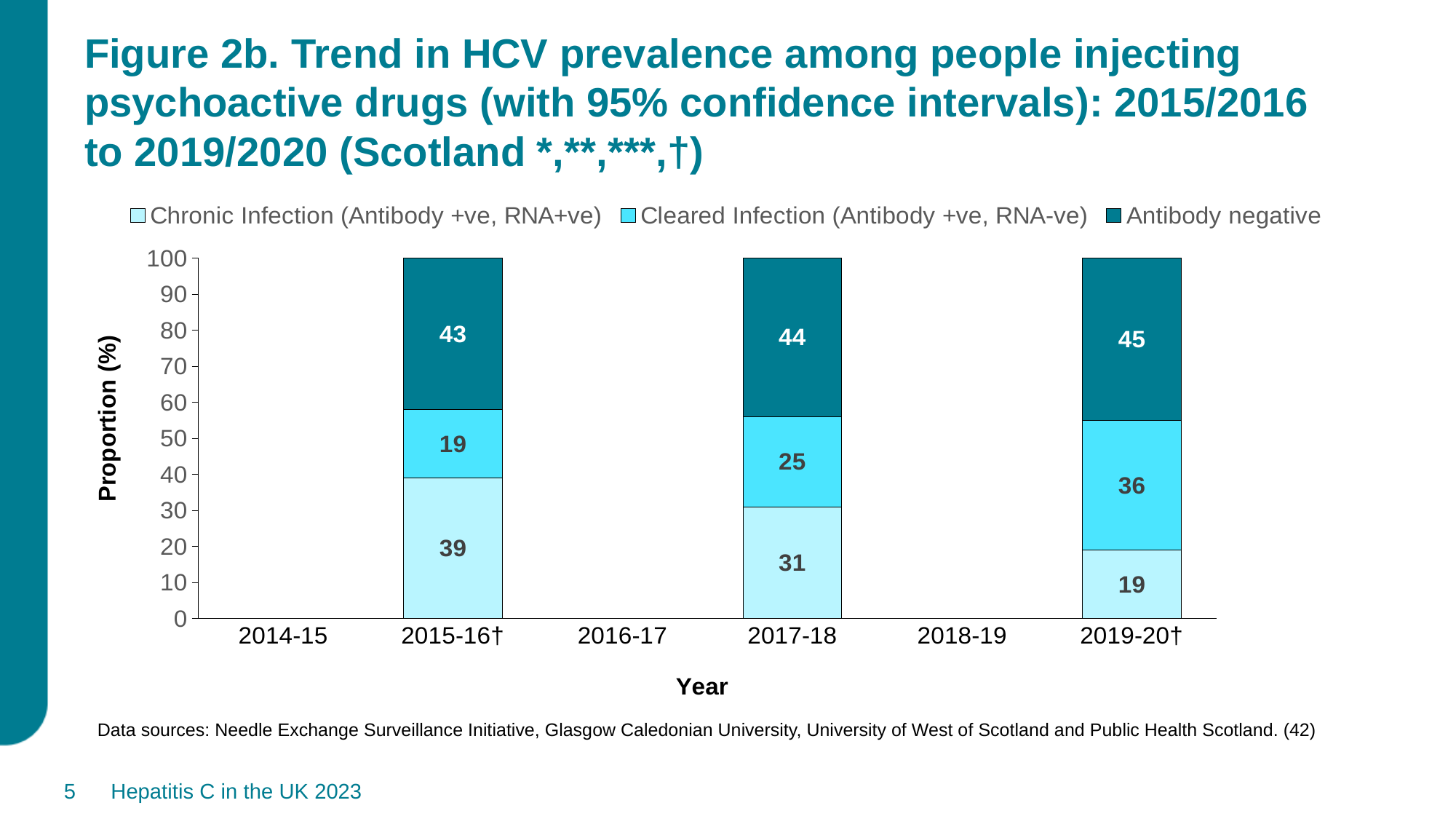

# Figure 2b. Trend in HCV prevalence among people injecting psychoactive drugs (with 95% confidence intervals): 2015/2016 to 2019/2020 (Scotland *,**,***,†)

### Chart

| Category | Chronic Infection (Antibody +ve, RNA+ve) | Cleared Infection (Antibody +ve, RNA-ve) | Antibody negative |
|---|---|---|---|
| 2014-15 | None | None | None |
| 2015-16† | 39.0 | 19.0 | 43.0 |
| 2016-17 | None | None | None |
| 2017-18 | 31.0 | 25.0 | 44.0 |
| 2018-19 | None | None | None |
| 2019-20† | 19.0 | 36.0 | 45.0 |
Data sources: Needle Exchange Surveillance Initiative, Glasgow Caledonian University, University of West of Scotland and Public Health Scotland. (42)
5
Hepatitis C in the UK 2023